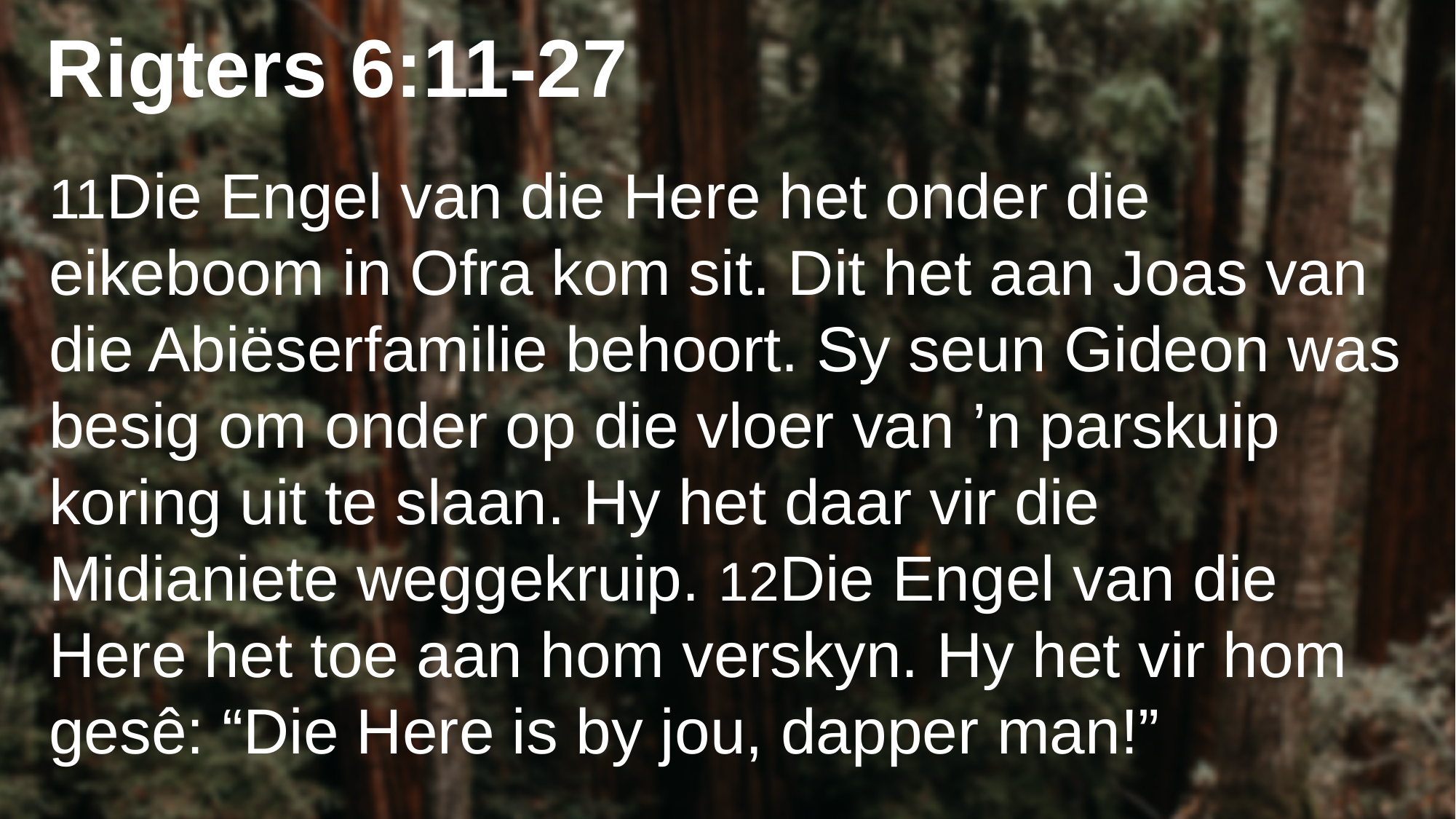

Rigters 6:11-27
11Die Engel van die Here het onder die eikeboom in Ofra kom sit. Dit het aan Joas van die Abiëserfamilie behoort. Sy seun Gideon was besig om onder op die vloer van ’n parskuip koring uit te slaan. Hy het daar vir die Midianiete weggekruip. 12Die Engel van die Here het toe aan hom verskyn. Hy het vir hom gesê: “Die Here is by jou, dapper man!”